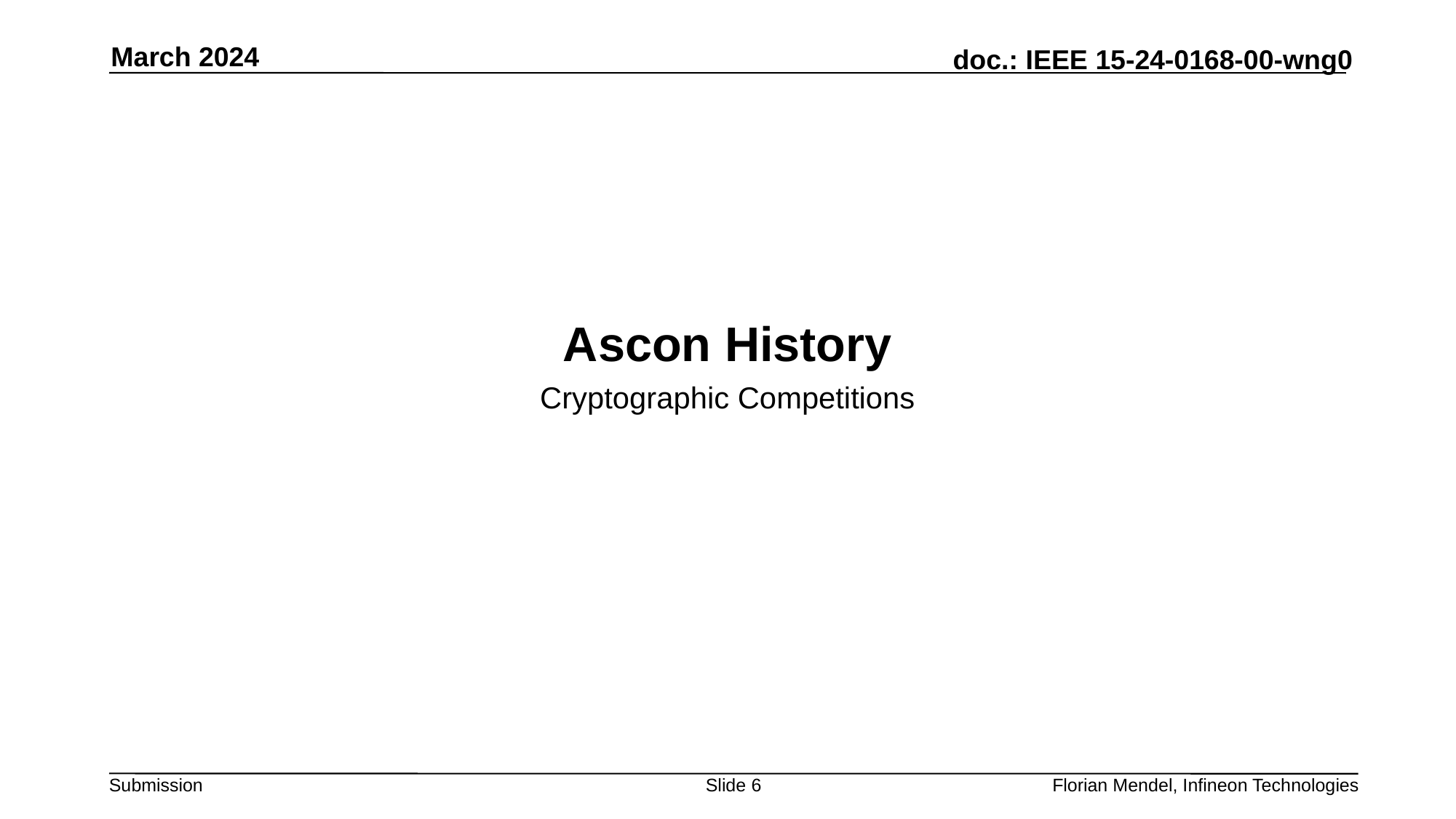

March 2024
# Ascon History
Cryptographic Competitions
Slide 6
Florian Mendel, Infineon Technologies